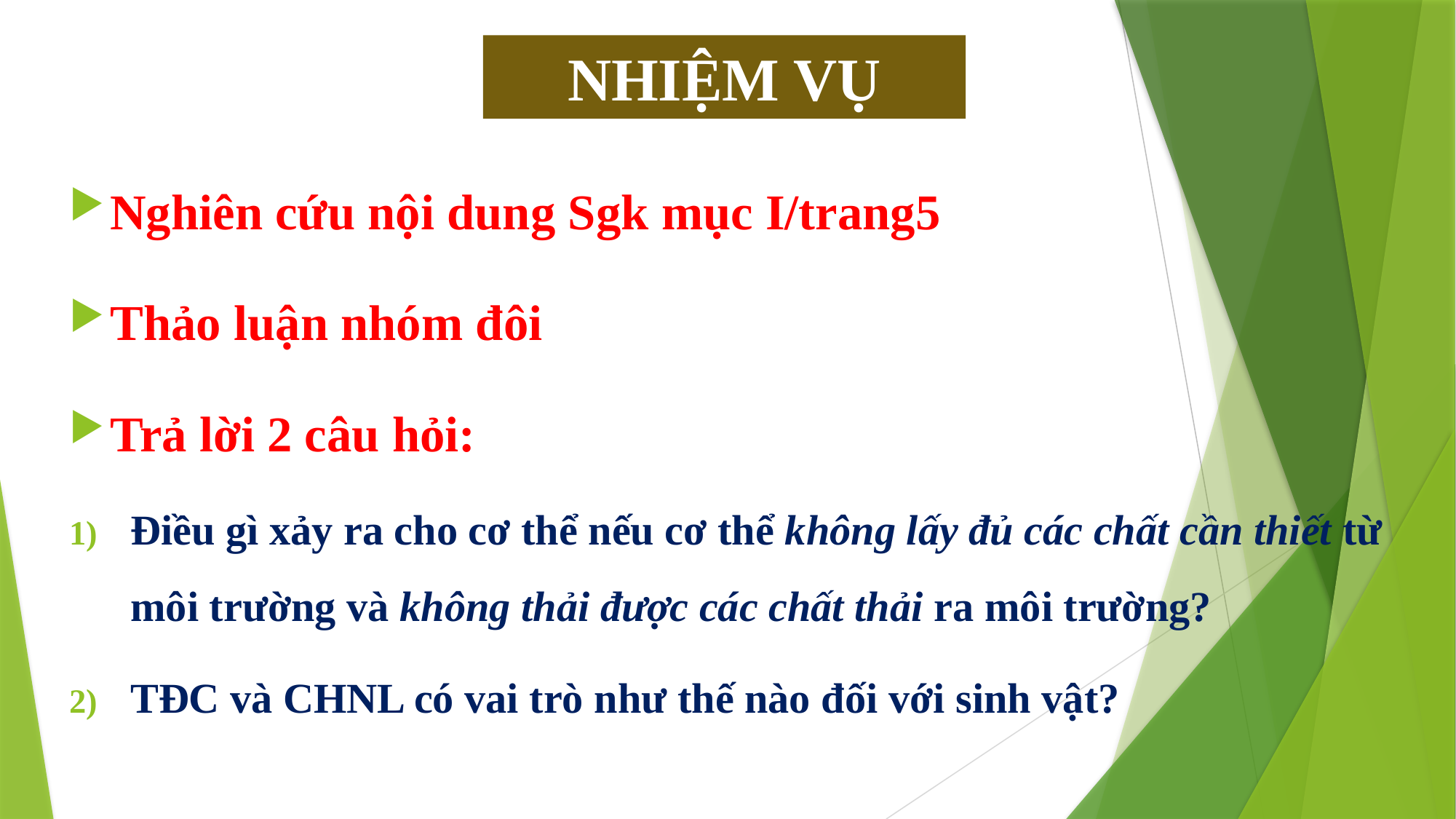

NHIỆM VỤ
Nghiên cứu nội dung Sgk mục I/trang5
Thảo luận nhóm đôi
Trả lời 2 câu hỏi:
Điều gì xảy ra cho cơ thể nếu cơ thể không lấy đủ các chất cần thiết từ môi trường và không thải được các chất thải ra môi trường?
TĐC và CHNL có vai trò như thế nào đối với sinh vật?